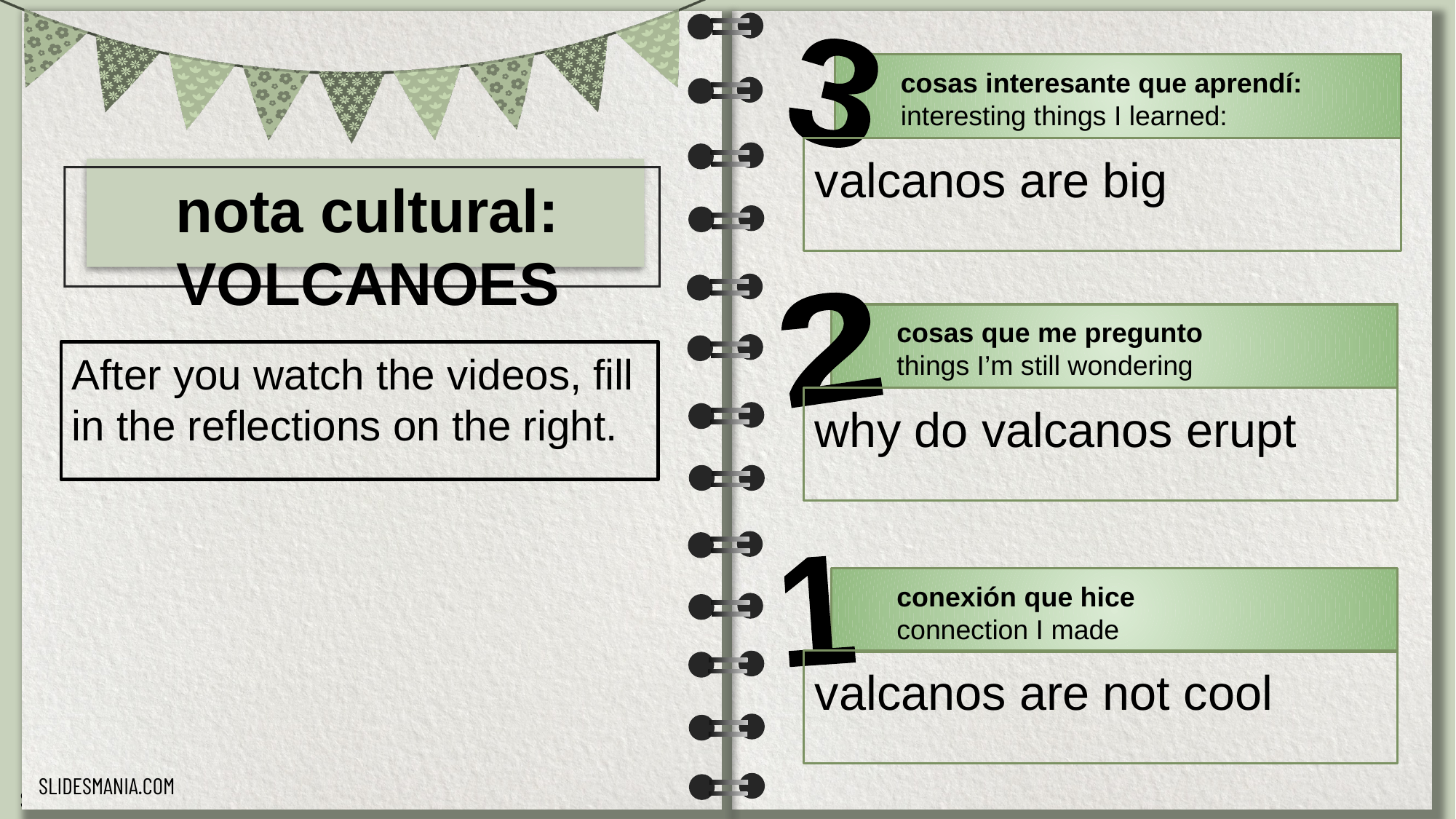

valcanos are big

nota cultural: VOLCANOES
After you watch the videos, fill in the reflections on the right.
why do valcanos erupt
valcanos are not cool